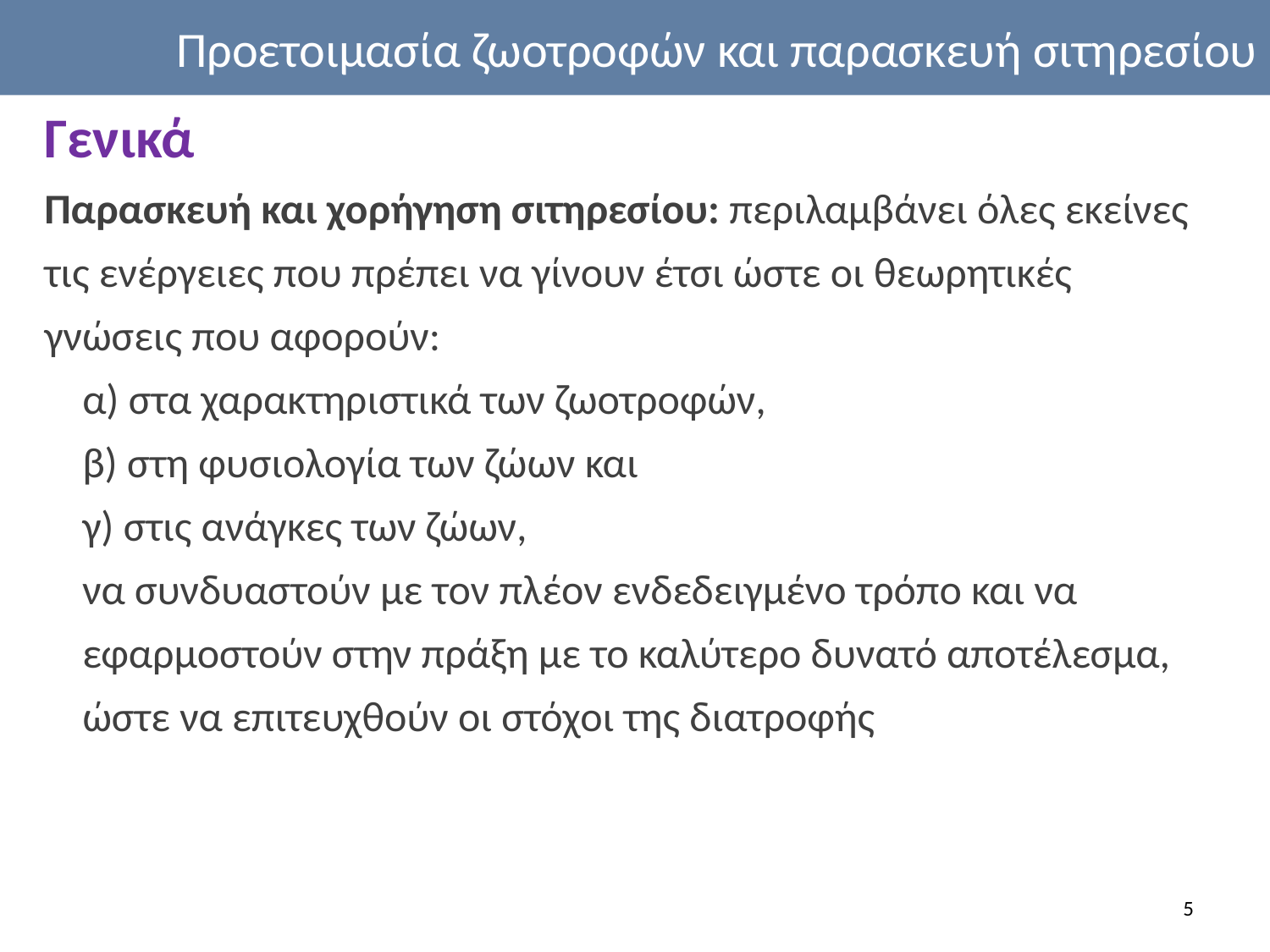

Προετοιμασία ζωοτροφών και παρασκευή σιτηρεσίου
Γενικά
Παρασκευή και χορήγηση σιτηρεσίου: περιλαμβάνει όλες εκείνες τις ενέργειες που πρέπει να γίνουν έτσι ώστε οι θεωρητικές γνώσεις που αφορούν:
α) στα χαρακτηριστικά των ζωοτροφών,
β) στη φυσιολογία των ζώων και
γ) στις ανάγκες των ζώων,
να συνδυαστούν με τον πλέον ενδεδειγμένο τρόπο και να εφαρμοστούν στην πράξη με το καλύτερο δυνατό αποτέλεσμα, ώστε να επιτευχθούν οι στόχοι της διατροφής
5